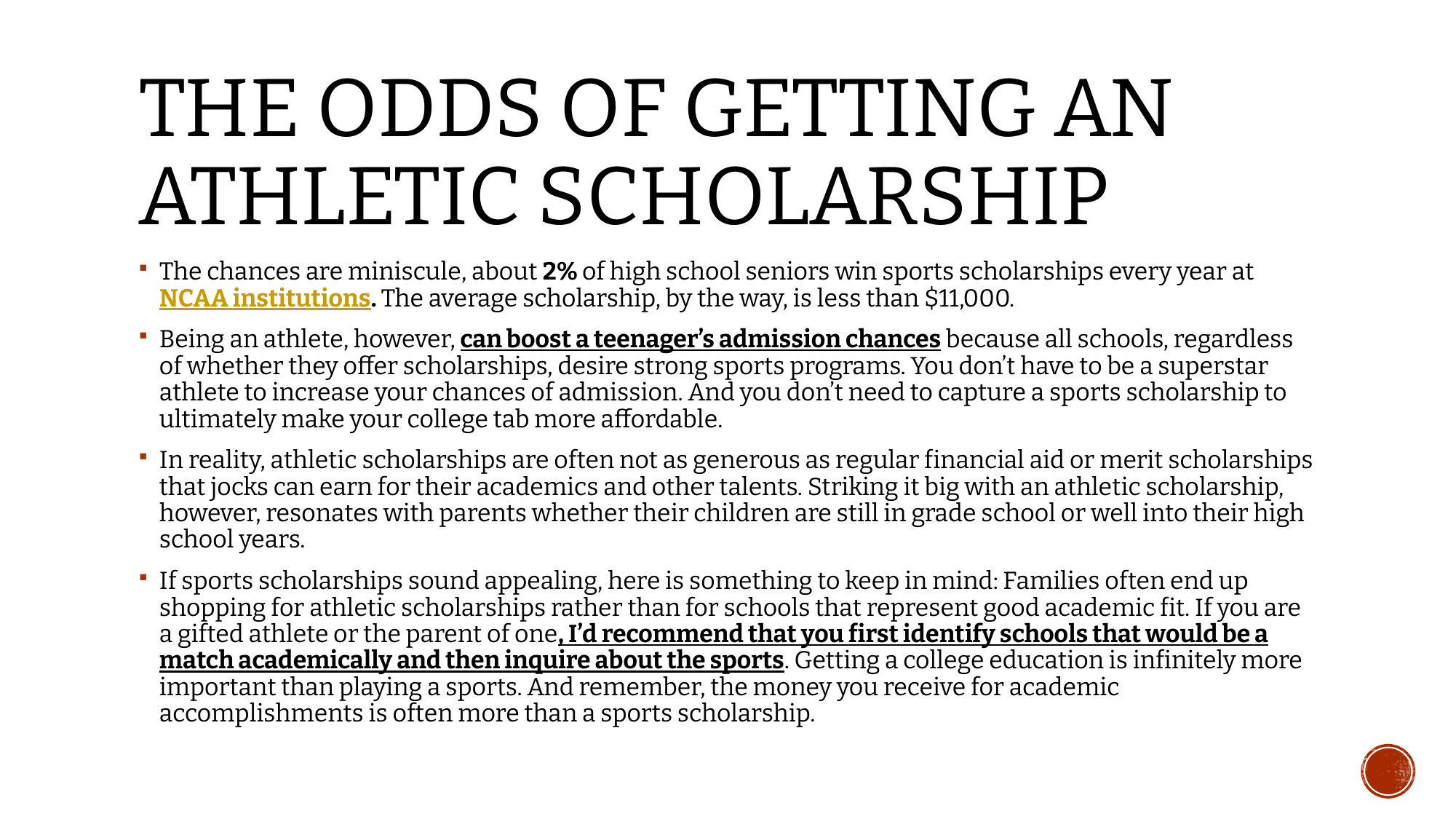

# The odds of Getting an Athletic scholarship
The chances are miniscule, about 2% of high school seniors win sports scholarships every year at NCAA institutions. The average scholarship, by the way, is less than $11,000.
Being an athlete, however, can boost a teenager’s admission chances because all schools, regardless of whether they offer scholarships, desire strong sports programs. You don’t have to be a superstar athlete to increase your chances of admission. And you don’t need to capture a sports scholarship to ultimately make your college tab more affordable.
In reality, athletic scholarships are often not as generous as regular financial aid or merit scholarships that jocks can earn for their academics and other talents. Striking it big with an athletic scholarship, however, resonates with parents whether their children are still in grade school or well into their high school years.
If sports scholarships sound appealing, here is something to keep in mind: Families often end up shopping for athletic scholarships rather than for schools that represent good academic fit. If you are a gifted athlete or the parent of one, I’d recommend that you first identify schools that would be a match academically and then inquire about the sports. Getting a college education is infinitely more important than playing a sports. And remember, the money you receive for academic accomplishments is often more than a sports scholarship.